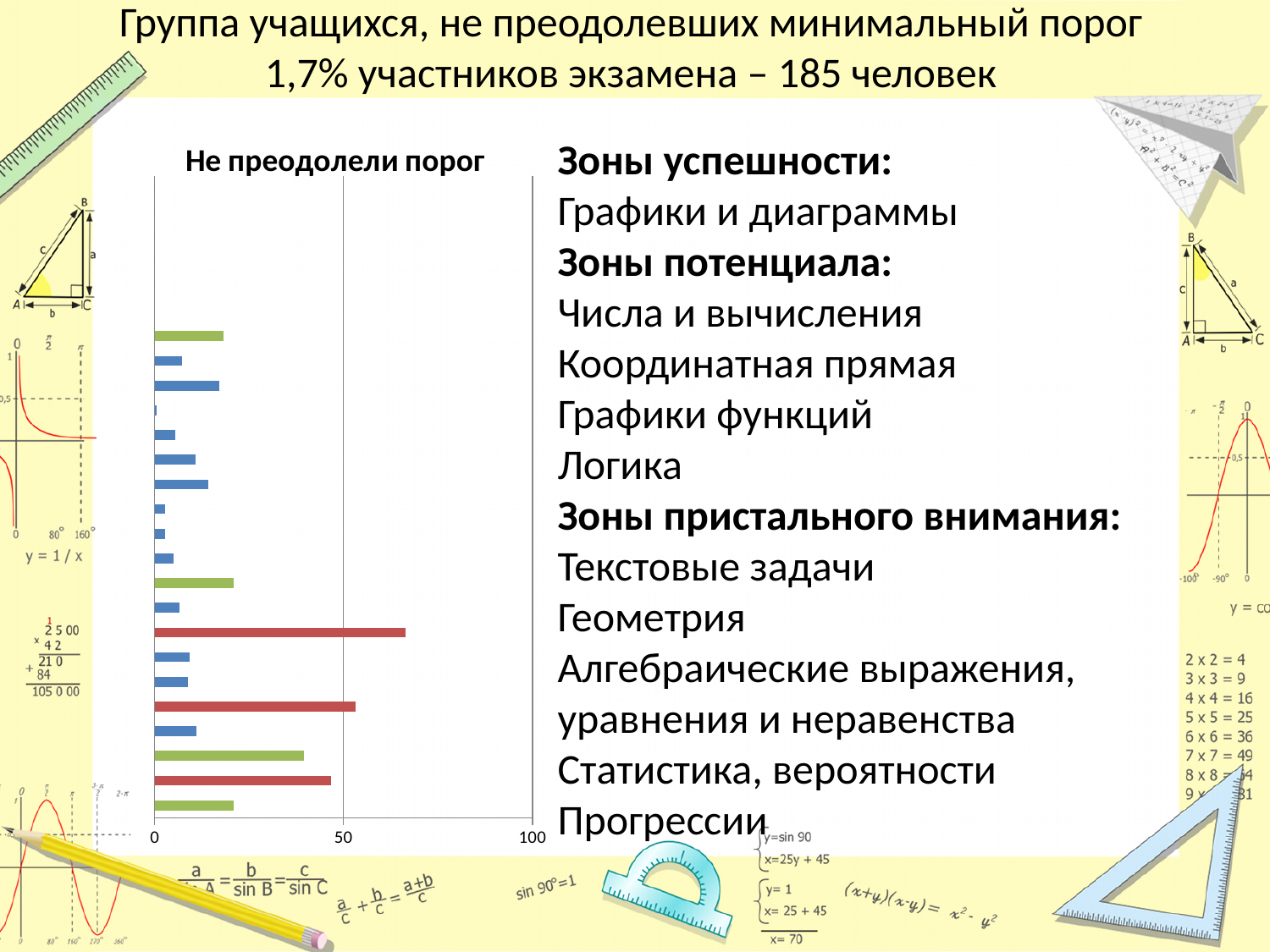

# Группа учащихся, не преодолевших минимальный порог 1,7% участников экзамена – 185 человек

### Chart: Не преодолели порог

| Category | 2 |
|---|---|
| Числа и вычисления | 20.88 |
| Диаграммы, таблицы, графики | 46.7 |
| Числовые неравенства, координатная прямая | 39.56 |
| Числа и вычисления, алгебраические выражения | 10.99 |
| Анализ диаграмм, таблиц, графиков | 53.3 |
| Уравнения, неравенства и их системы | 8.790000000000001 |
| Простейшие текстовые задачи | 9.34 |
| Анализ диаграмм | 66.48 |
| Статистика, вероятности | 6.59 |
| Графики функций | 20.88 |
| Арифметические и геометрические прогрессии | 4.95 |
| Алгебраические выражения | 2.75 |
| Расчеты по формулам | 2.75 |
| Уравнения, не­ра­вен­ства и их системы | 14.29 |
| Практические задачи по геометрии | 10.9 |
| Треугольники, четырёхугольники, многоугольники и их элементы | 5.49 |
| Окружность, круг и их элементы | 0.55 |
| Площади фигур | 17.03 |
| Фигуры на квадратной решётке | 7.14 |
| Анализ геометрических высказываний | 18.130000000000006 |
| Алгебраические выражения, уравнения, неравенства и их системы | 0.0 |
| Текстовые задачи | 0.0 |
| Функции и их свойства. Графики функций | 0.0 |
| Геометрическая задача на вычисление | 0.0 |
| Геометрическая задача на доказательство | 0.0 |
| Геометрическая задача повышенной сложности | 0.0 |
Зоны успешности:
Графики и диаграммы
Зоны потенциала:
Числа и вычисления
Координатная прямая
Графики функций
Логика
Зоны пристального внимания:
Текстовые задачи
Геометрия
Алгебраические выражения, уравнения и неравенства
Статистика, вероятности
Прогрессии